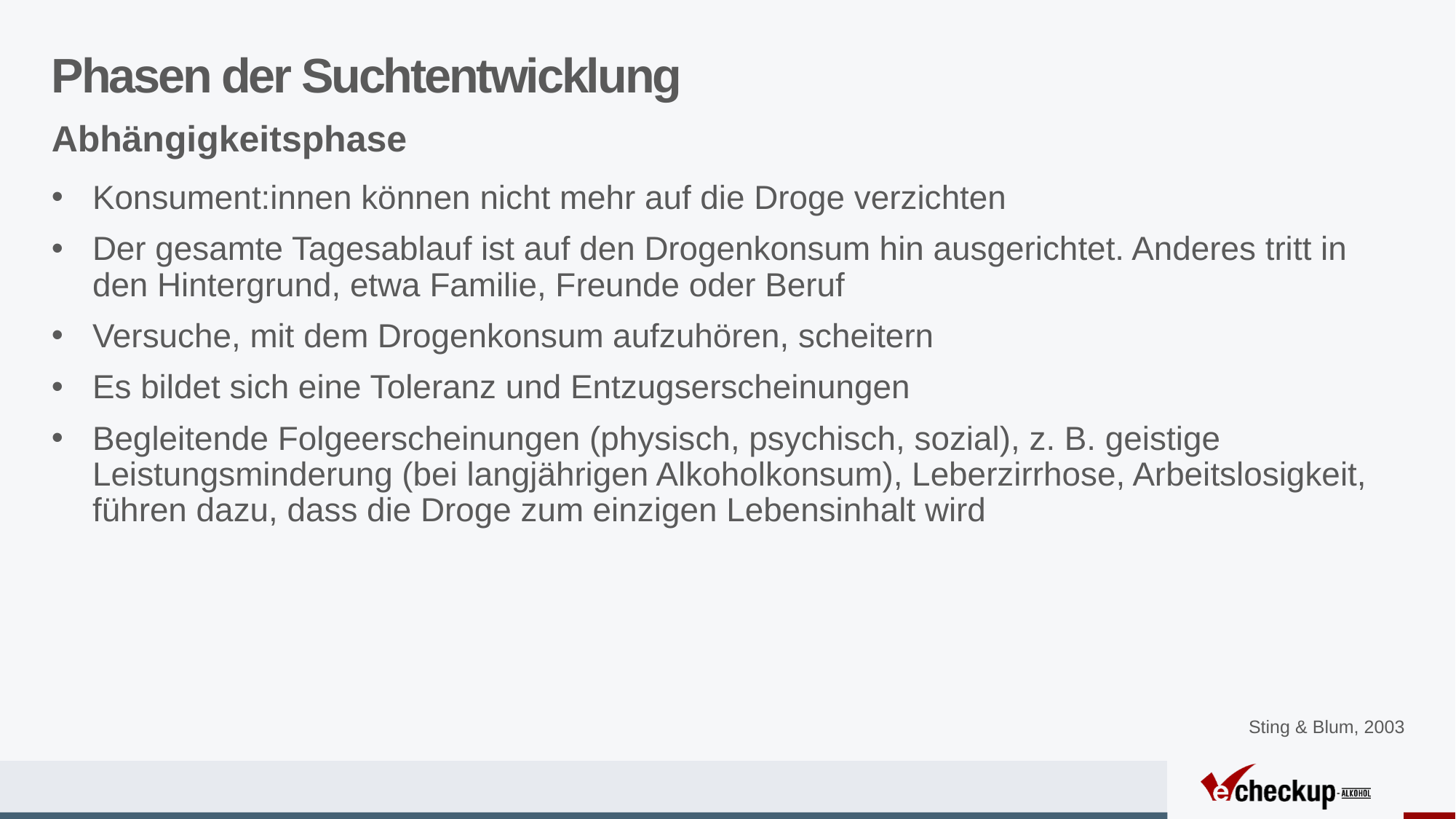

# Phasen der Suchtentwicklung
Abhängigkeitsphase
Konsument:innen können nicht mehr auf die Droge verzichten
Der gesamte Tagesablauf ist auf den Drogenkonsum hin ausgerichtet. Anderes tritt in den Hintergrund, etwa Familie, Freunde oder Beruf
Versuche, mit dem Drogenkonsum aufzuhören, scheitern
Es bildet sich eine Toleranz und Entzugserscheinungen
Begleitende Folgeerscheinungen (physisch, psychisch, sozial), z. B. geistige Leistungsminderung (bei langjährigen Alkoholkonsum), Leberzirrhose, Arbeitslosigkeit, führen dazu, dass die Droge zum einzigen Lebensinhalt wird

Sting & Blum, 2003